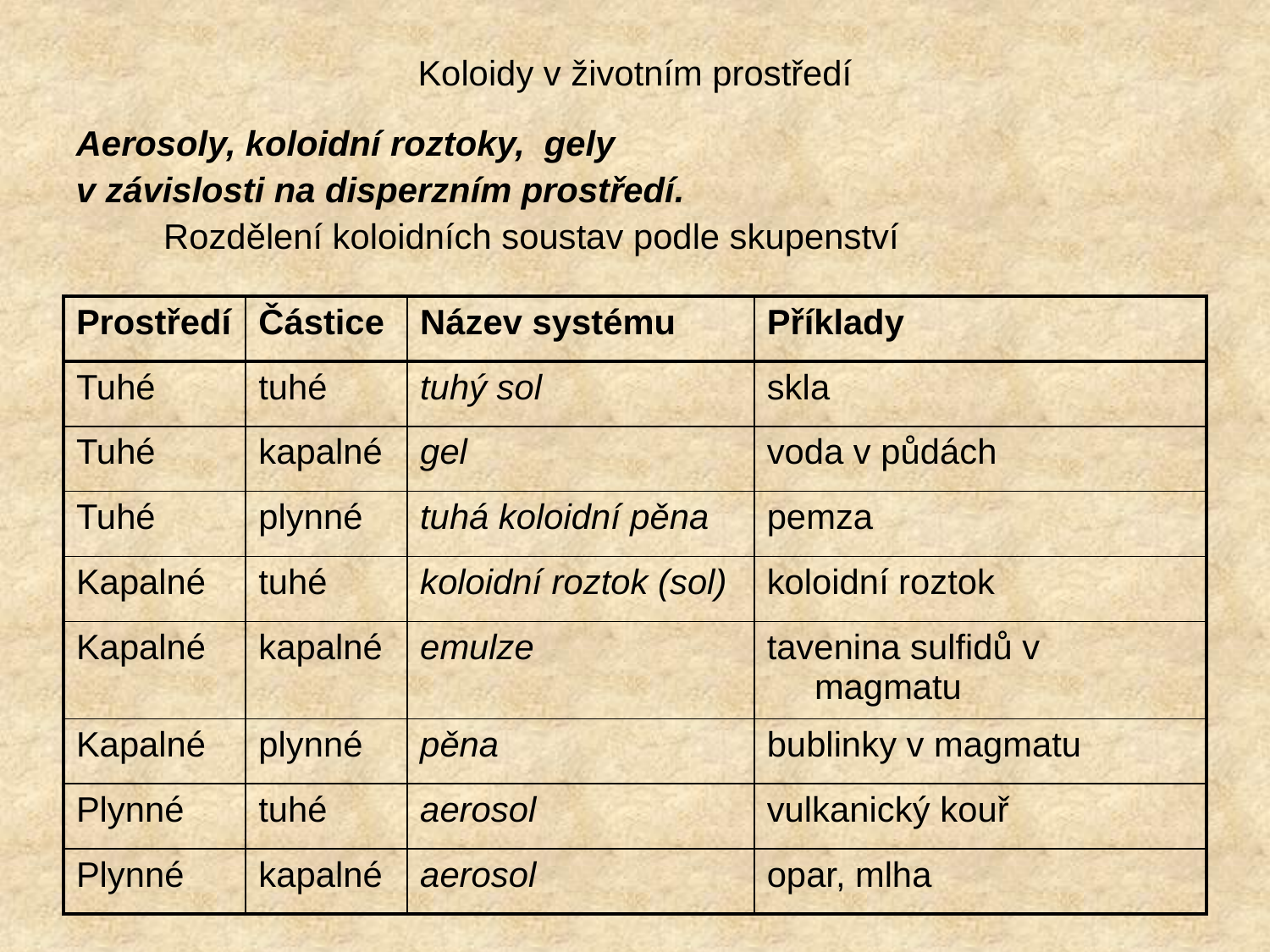

# Koloidy v životním prostředí
Aerosoly, koloidní roztoky,  gely
v závislosti na disperzním prostředí.
         Rozdělení koloidních soustav podle skupenství
| Prostředí | Částice | Název systému | Příklady |
| --- | --- | --- | --- |
| Tuhé | tuhé | tuhý sol | skla |
| Tuhé | kapalné | gel | voda v půdách |
| Tuhé | plynné | tuhá koloidní pěna | pemza |
| Kapalné | tuhé | koloidní roztok (sol) | koloidní roztok |
| Kapalné | kapalné | emulze | tavenina sulfidů v magmatu |
| Kapalné | plynné | pěna | bublinky v magmatu |
| Plynné | tuhé | aerosol | vulkanický kouř |
| Plynné | kapalné | aerosol | opar, mlha |